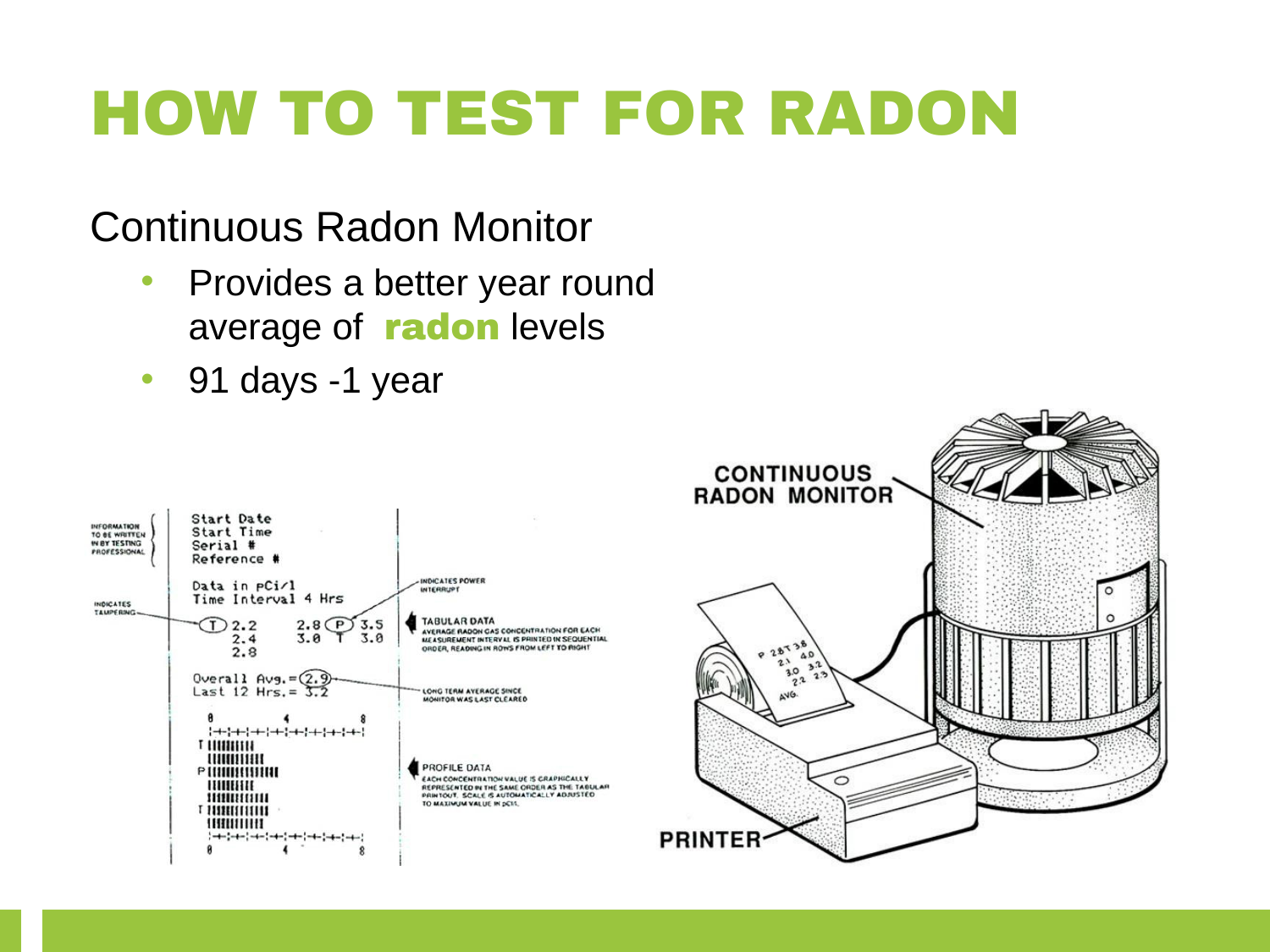

HOW TO TEST FOR RADON
Continuous Radon Monitor
Provides a better year round average of  radon levels
91 days -1 year